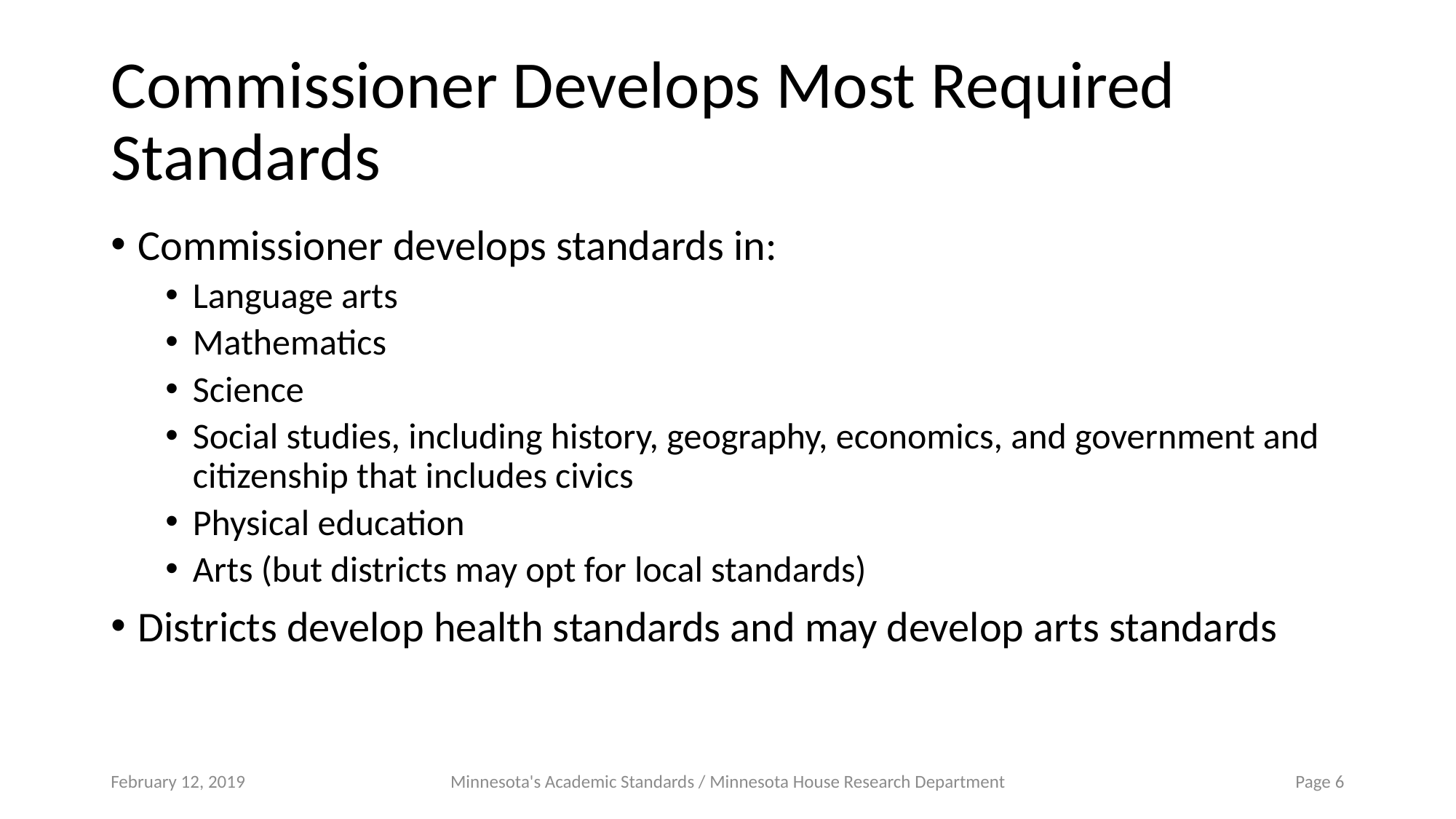

# Commissioner Develops Most Required Standards
Commissioner develops standards in:
Language arts
Mathematics
Science
Social studies, including history, geography, economics, and government and citizenship that includes civics
Physical education
Arts (but districts may opt for local standards)
Districts develop health standards and may develop arts standards
February 12, 2019
Minnesota's Academic Standards / Minnesota House Research Department
Page 6